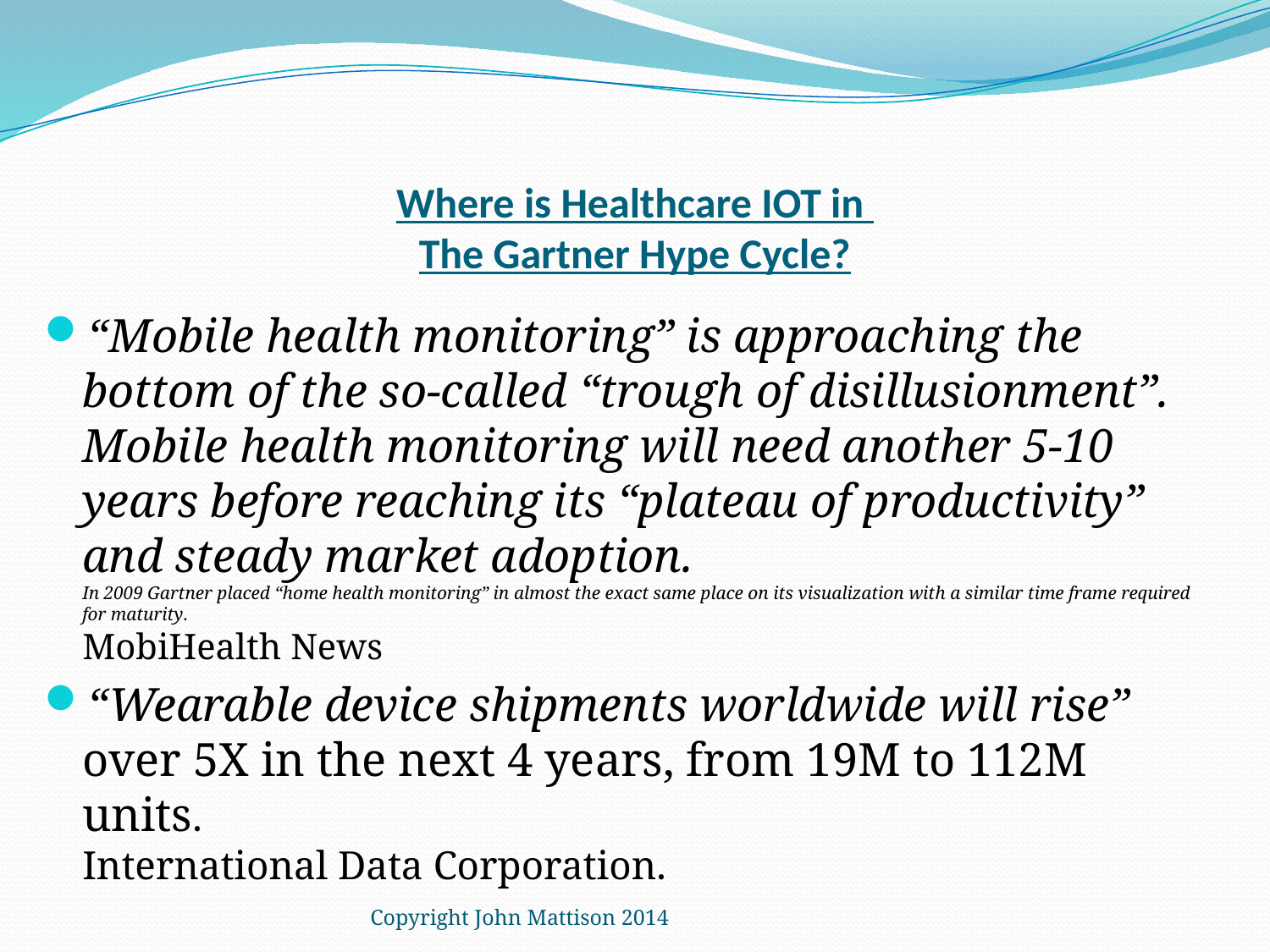

# Where is Healthcare IOT in The Gartner Hype Cycle?
“Mobile health monitoring” is approaching the bottom of the so-called “trough of disillusionment”. Mobile health monitoring will need another 5-10 years before reaching its “plateau of productivity” and steady market adoption.
In 2009 Gartner placed “home health monitoring” in almost the exact same place on its visualization with a similar time frame required for maturity.
MobiHealth News
“Wearable device shipments worldwide will rise” over 5X in the next 4 years, from 19M to 112M units.
International Data Corporation.

Copyright John Mattison 2014